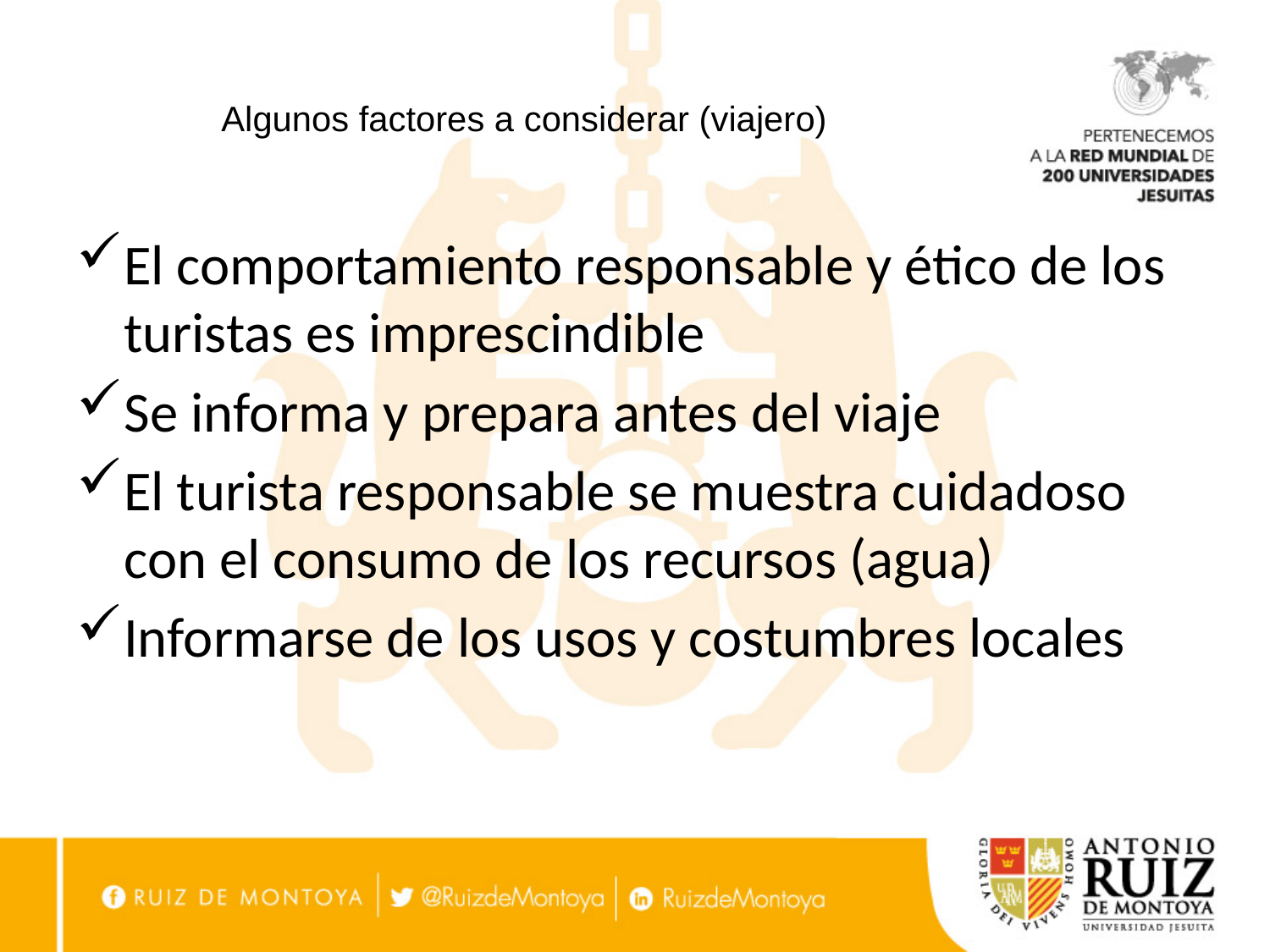

# Algunos factores a considerar (viajero)
El comportamiento responsable y ético de los turistas es imprescindible
Se informa y prepara antes del viaje
El turista responsable se muestra cuidadoso con el consumo de los recursos (agua)
Informarse de los usos y costumbres locales